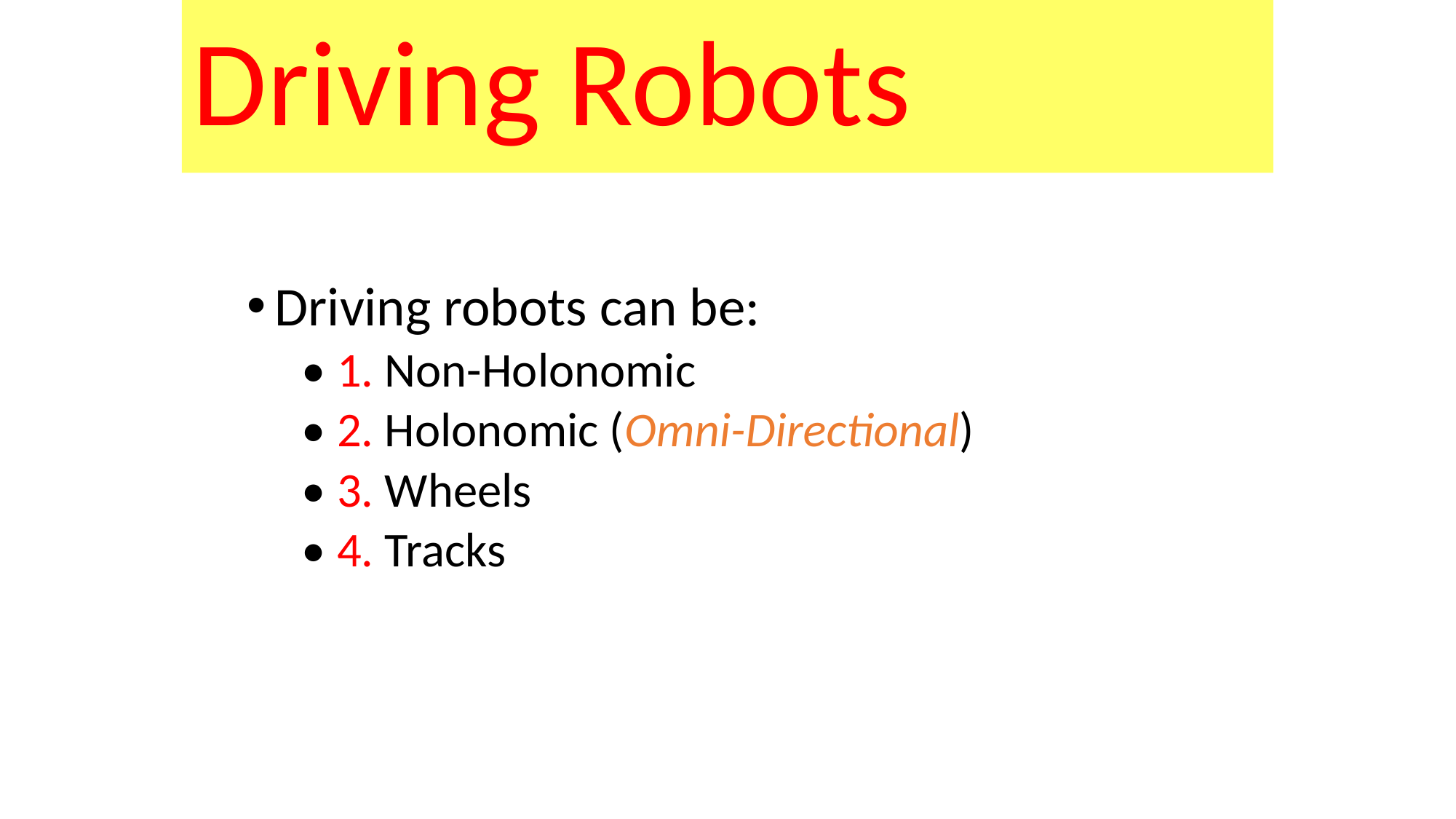

# Driving Robots
Driving robots can be:
• 1. Non-Holonomic
• 2. Holonomic (Omni-Directional)
• 3. Wheels
• 4. Tracks